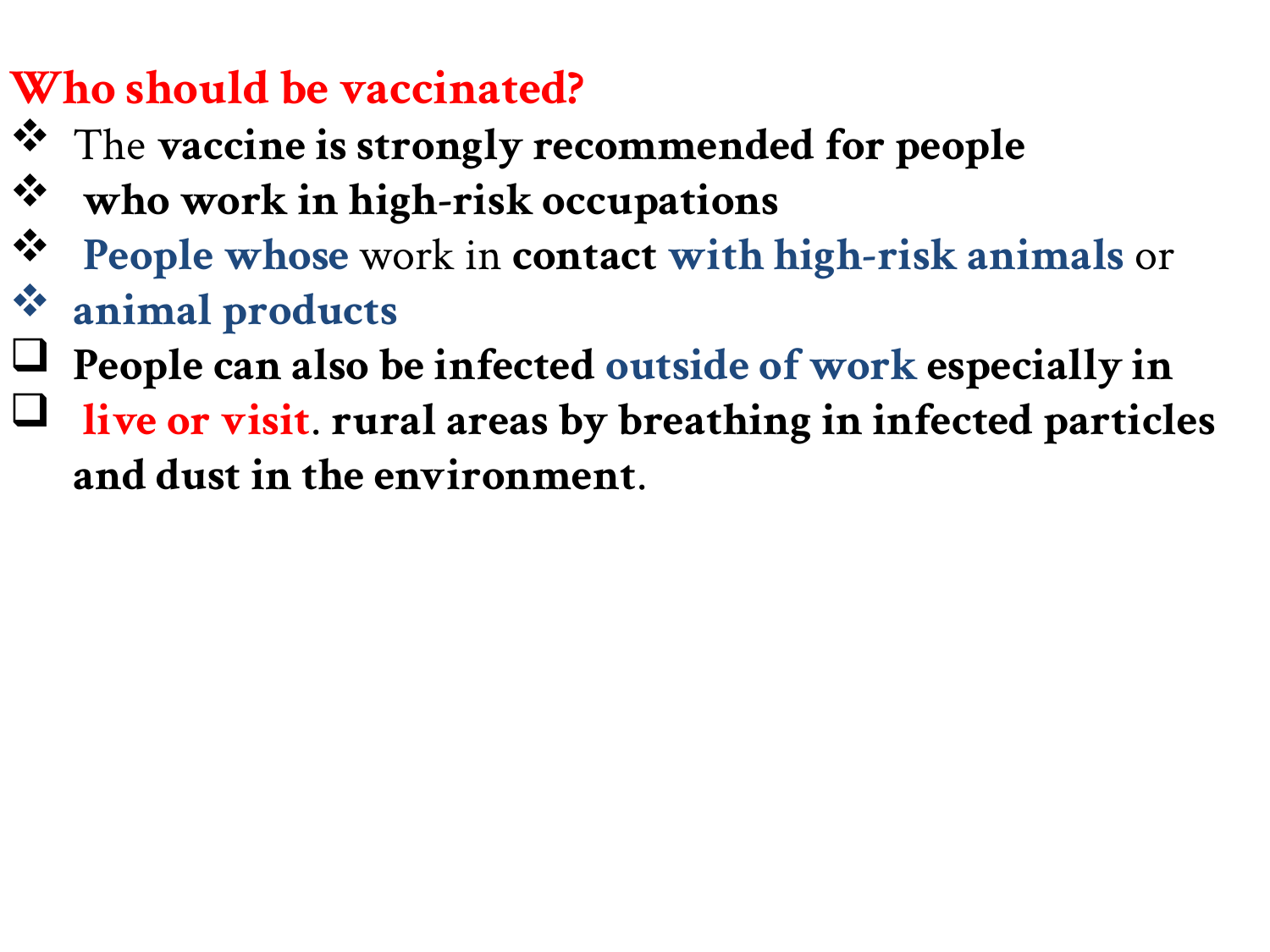

Who should be vaccinated?
The vaccine is strongly recommended for people
 who work in high-risk occupations
 People whose work in contact with high-risk animals or
animal products
People can also be infected outside of work especially in
 live or visit. rural areas by breathing in infected particles and dust in the environment.